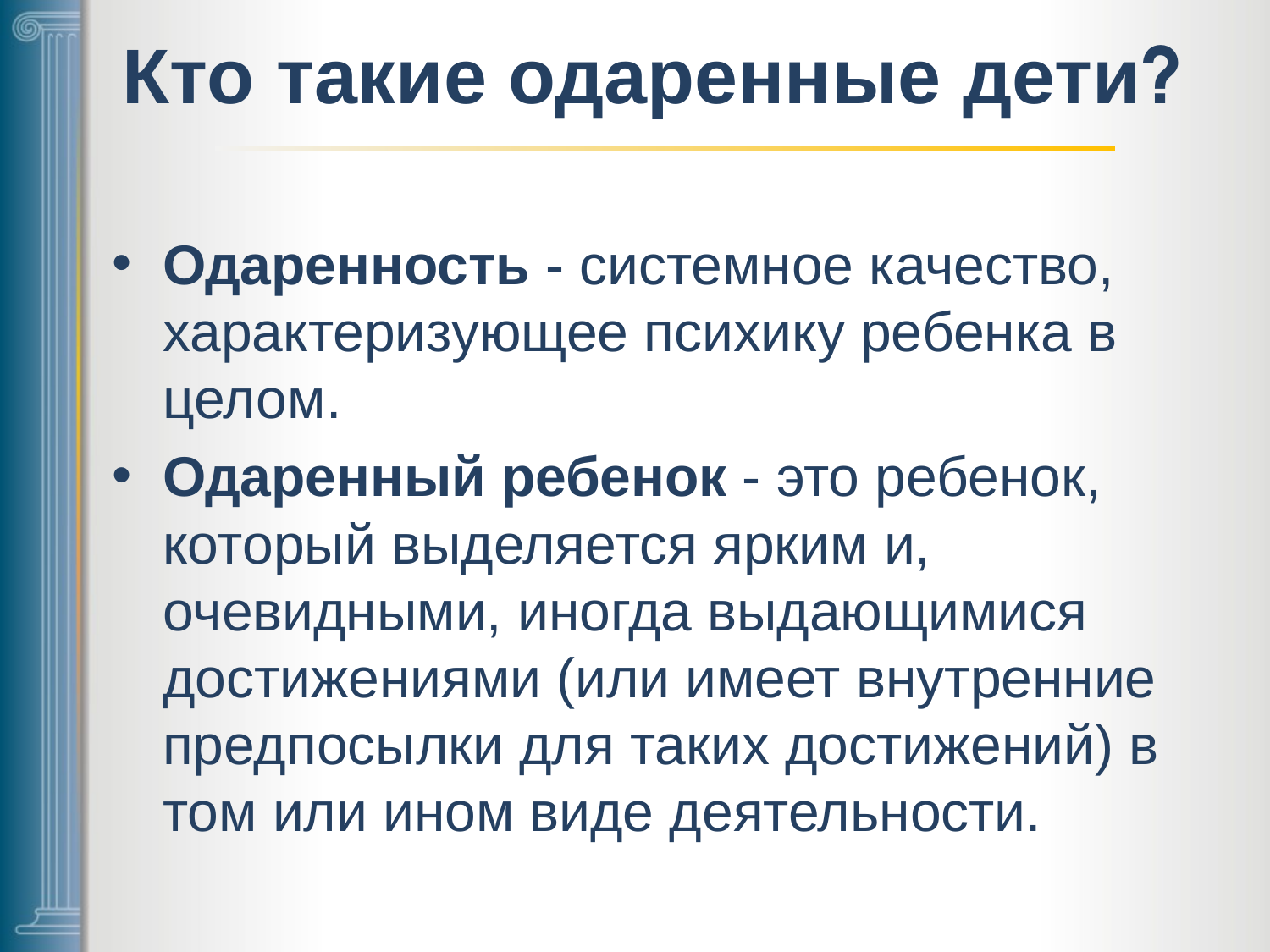

# Кто такие одаренные дети?

Одаренность - системное качество, характеризующее психику ребенка в целом.
Одаренный ребенок - это ребенок, который выделяется ярким и, очевидными, иногда выдающимися достижениями (или имеет внутренние предпосылки для таких достижений) в том или ином виде деятельности.